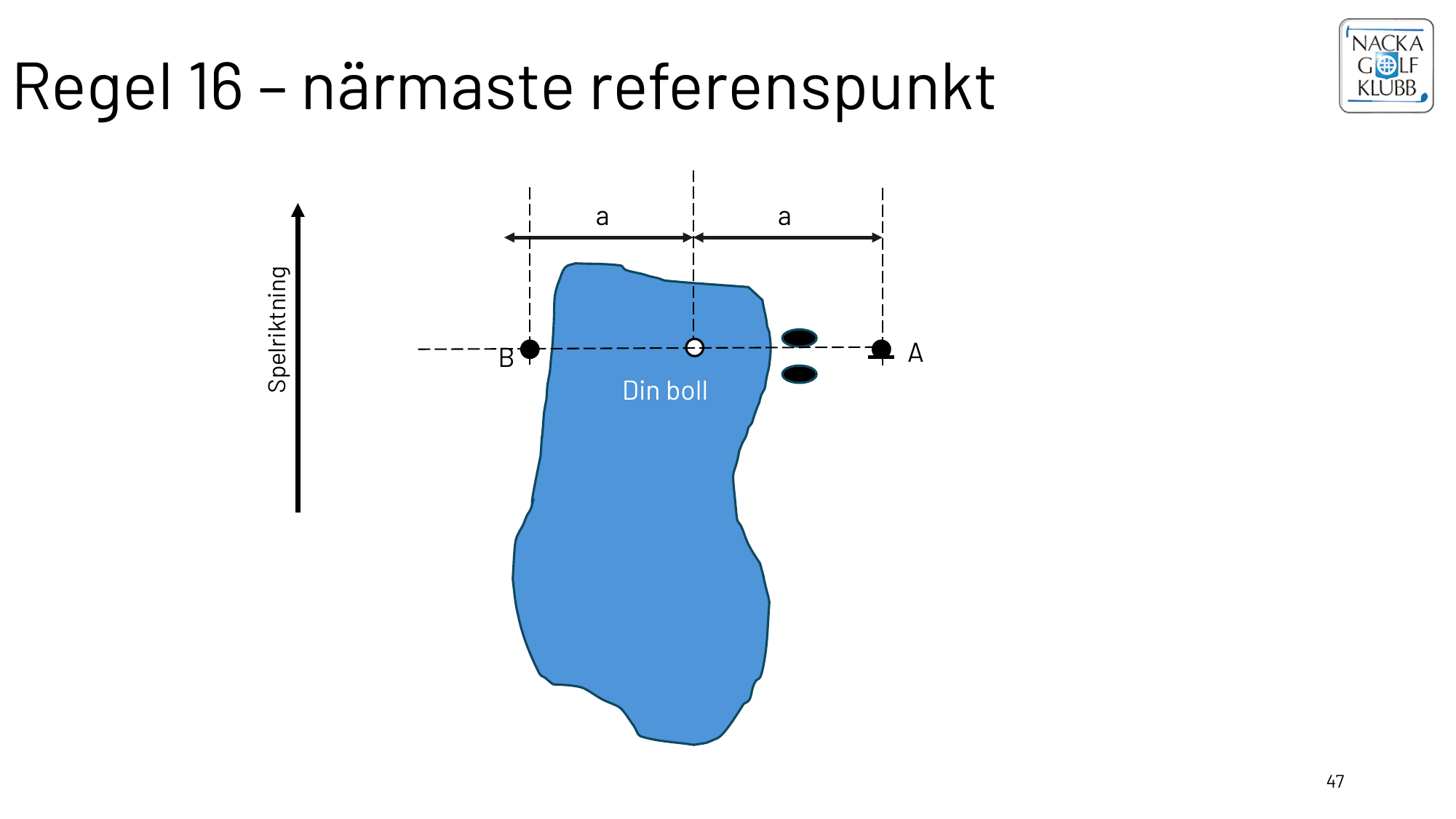

Regel 16 – närmaste referenspunkt
a
a

Spelriktning
A

B

Din boll
Din boll
47